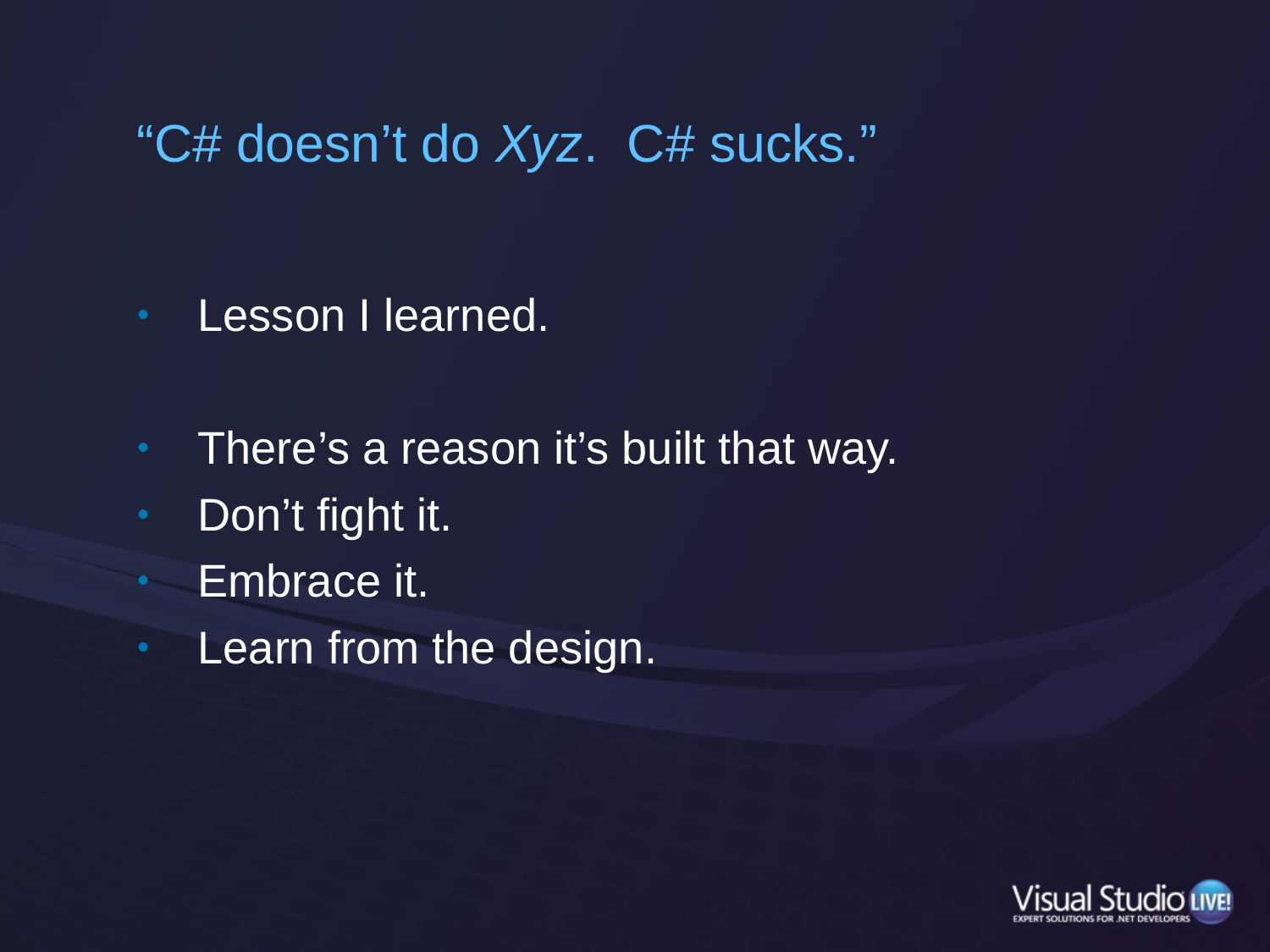

# “C# doesn’t do Xyz.  C# sucks.”
Lesson I learned.

There’s a reason it’s built that way.
Don’t fight it.
Embrace it.
Learn from the design.